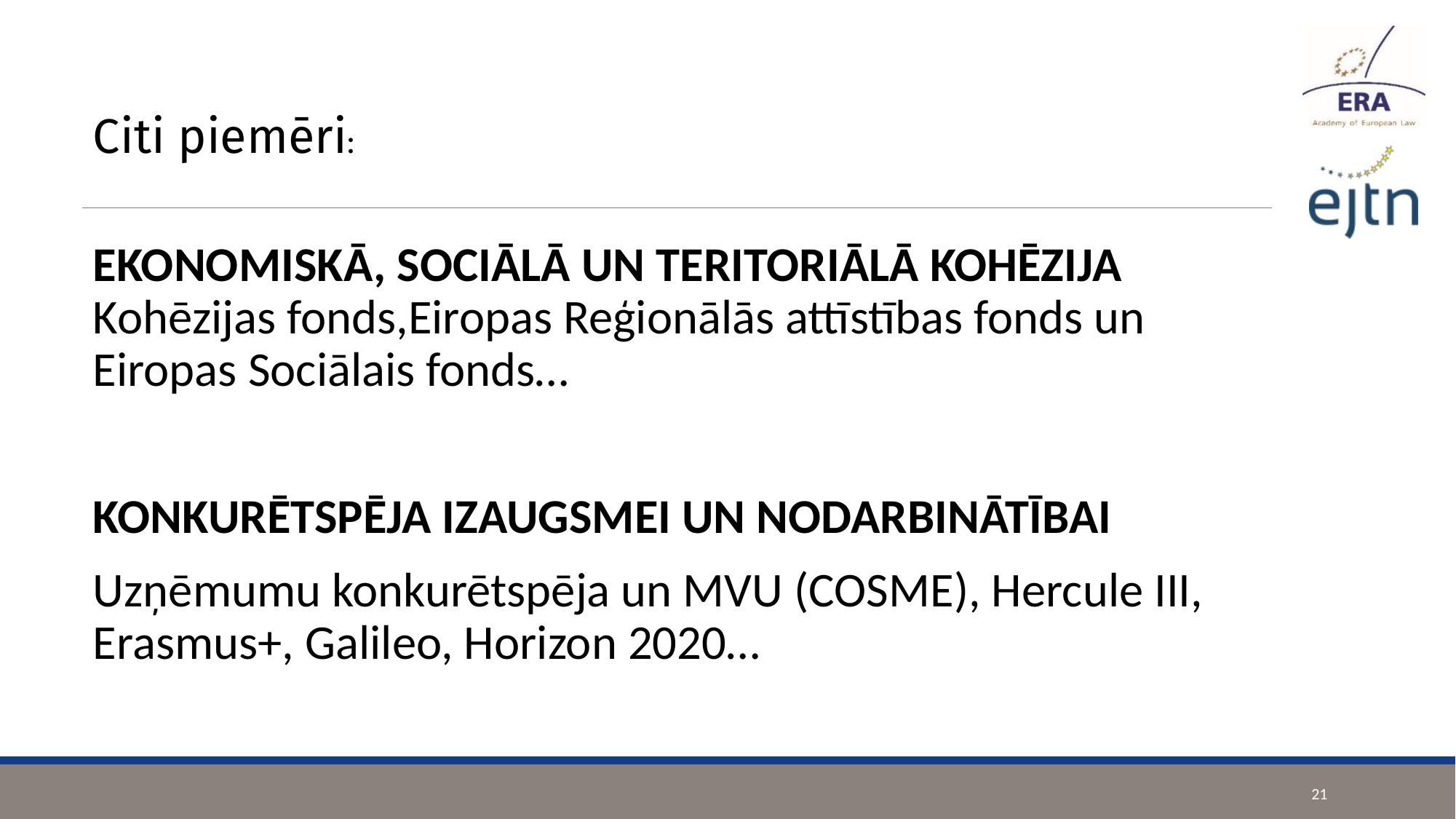

#
Citi piemēri:

EKONOMISKĀ, SOCIĀLĀ UN TERITORIĀLĀ KOHĒZIJA Kohēzijas fonds,Eiropas Reģionālās attīstības fonds un Eiropas Sociālais fonds…

KONKURĒTSPĒJA IZAUGSMEI UN NODARBINĀTĪBAI
Uzņēmumu konkurētspēja un MVU (COSME), Hercule III, Erasmus+, Galileo, Horizon 2020…

21